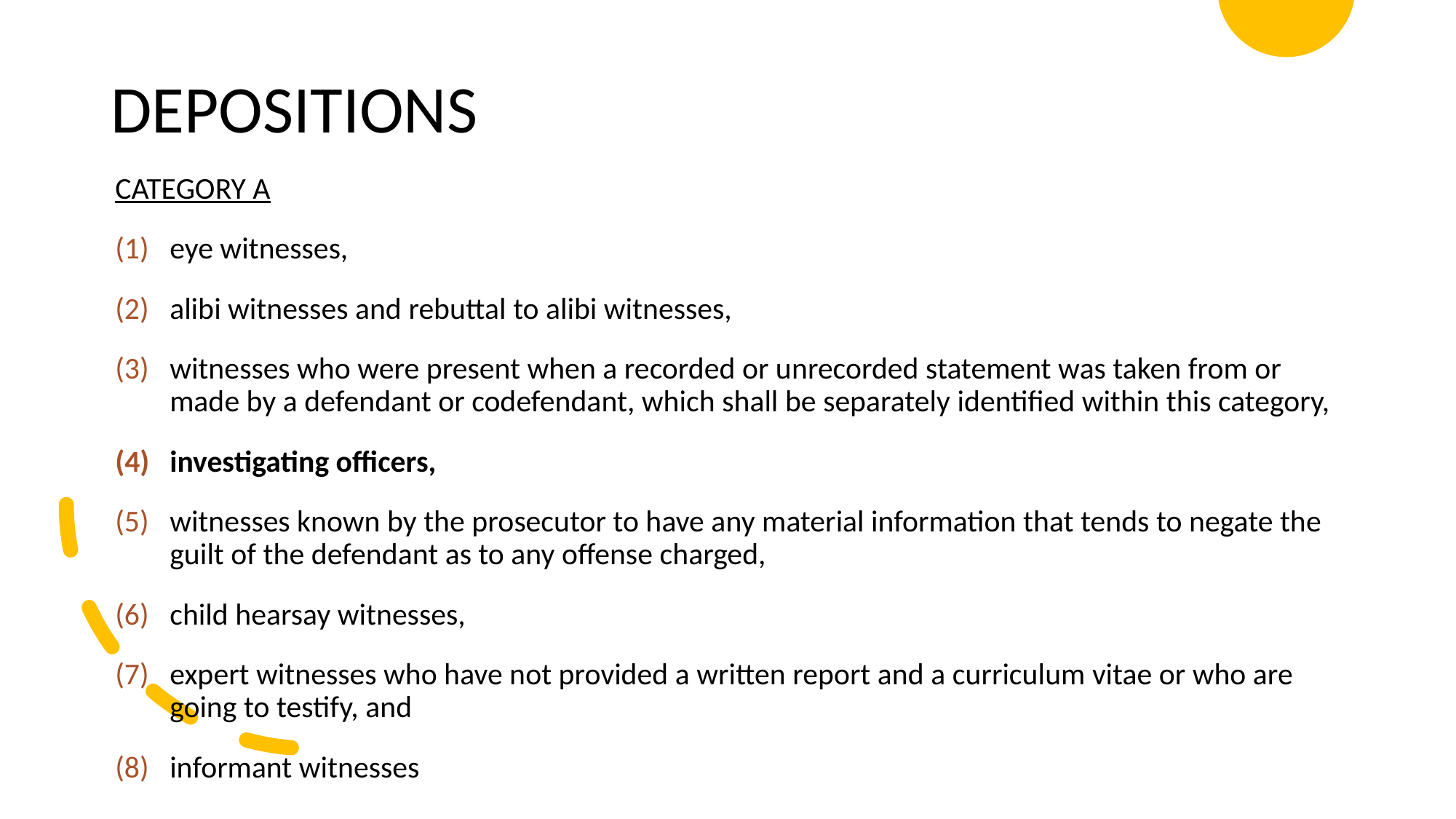

# DEPOSITIONS
CATEGORY A
eye witnesses,
alibi witnesses and rebuttal to alibi witnesses,
witnesses who were present when a recorded or unrecorded statement was taken from or made by a defendant or codefendant, which shall be separately identified within this category,
investigating officers,
witnesses known by the prosecutor to have any material information that tends to negate the guilt of the defendant as to any offense charged,
child hearsay witnesses,
expert witnesses who have not provided a written report and a curriculum vitae or who are going to testify, and
informant witnesses